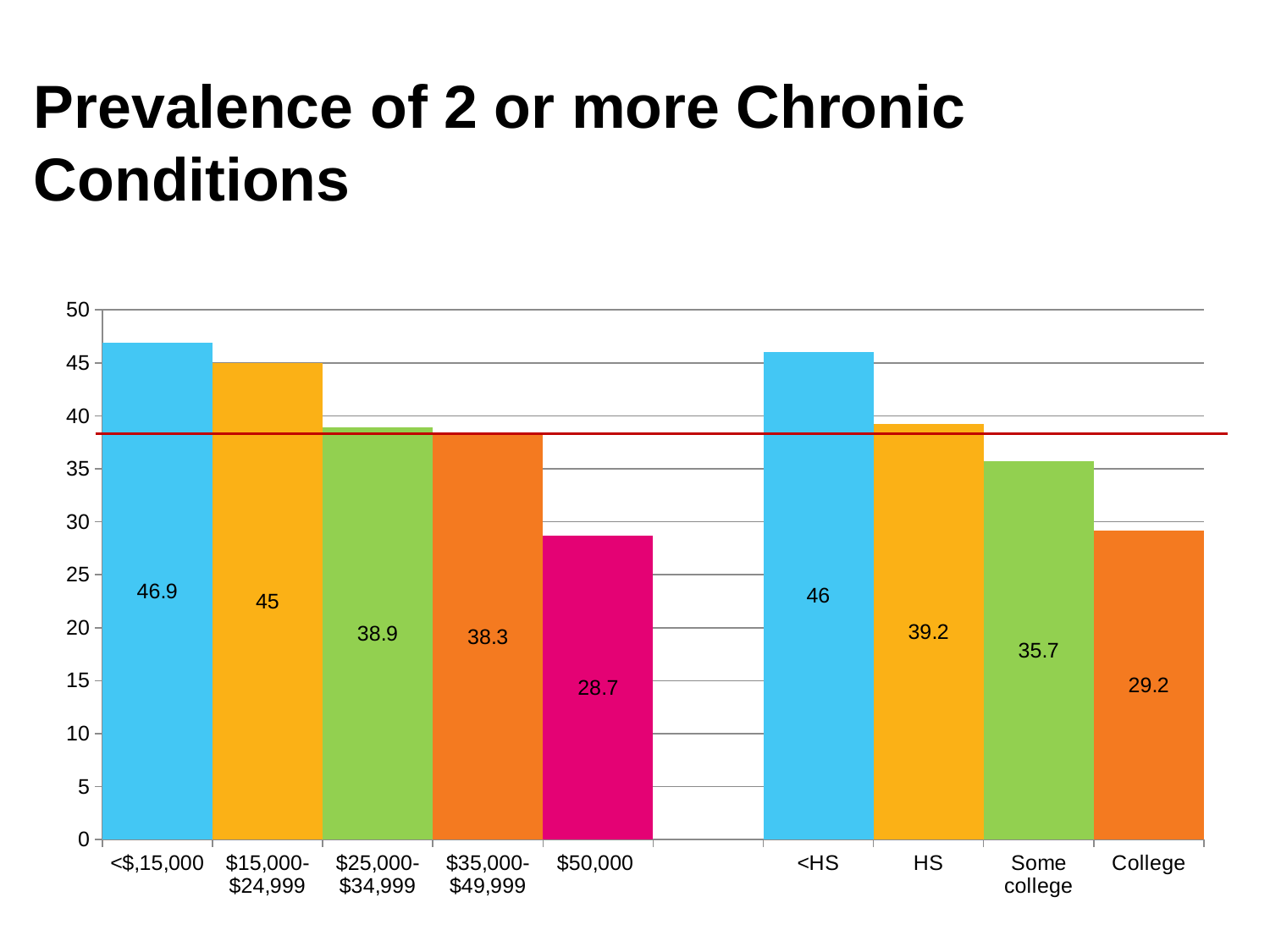

# Prevalence of 2 or more Chronic Conditions

### Chart

| Category | MCC |
|---|---|
| <$,15,000 | 46.9 |
| $15,000-$24,999 | 45.0 |
| $25,000-$34,999 | 38.9 |
| $35,000-$49,999 | 38.3 |
| $50,000  | 28.7 |
|  | None |
| <HS | 46.0 |
| HS | 39.2 |
| Some college | 35.7 |
| College | 29.2 |